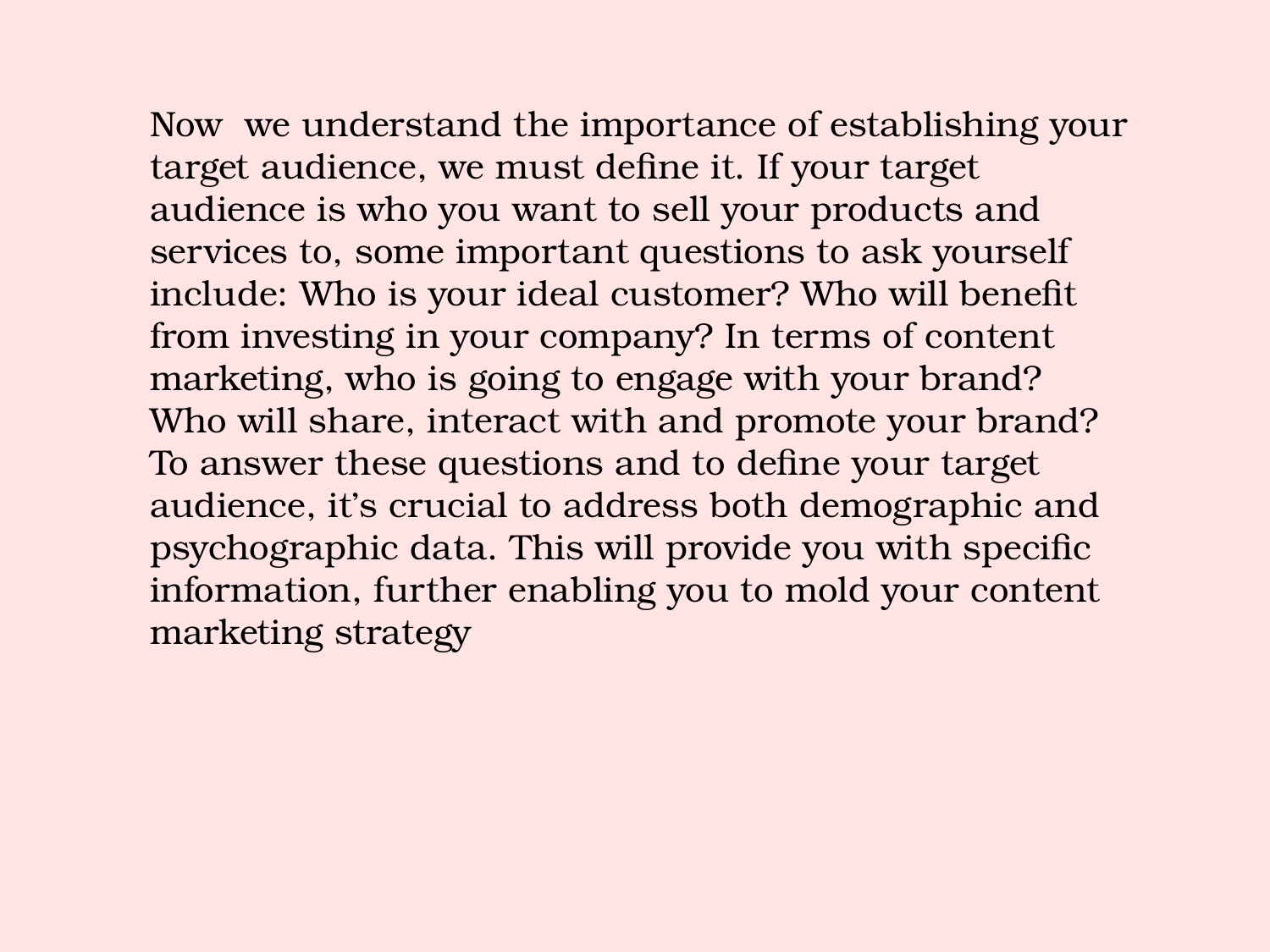

Now  we understand the importance of establishing your target audience, we must define it. If your target audience is who you want to sell your products and services to, some important questions to ask yourself include: Who is your ideal customer? Who will benefit from investing in your company? In terms of content marketing, who is going to engage with your brand? Who will share, interact with and promote your brand?
To answer these questions and to define your target audience, it’s crucial to address both demographic and psychographic data. This will provide you with specific information, further enabling you to mold your content marketing strategy